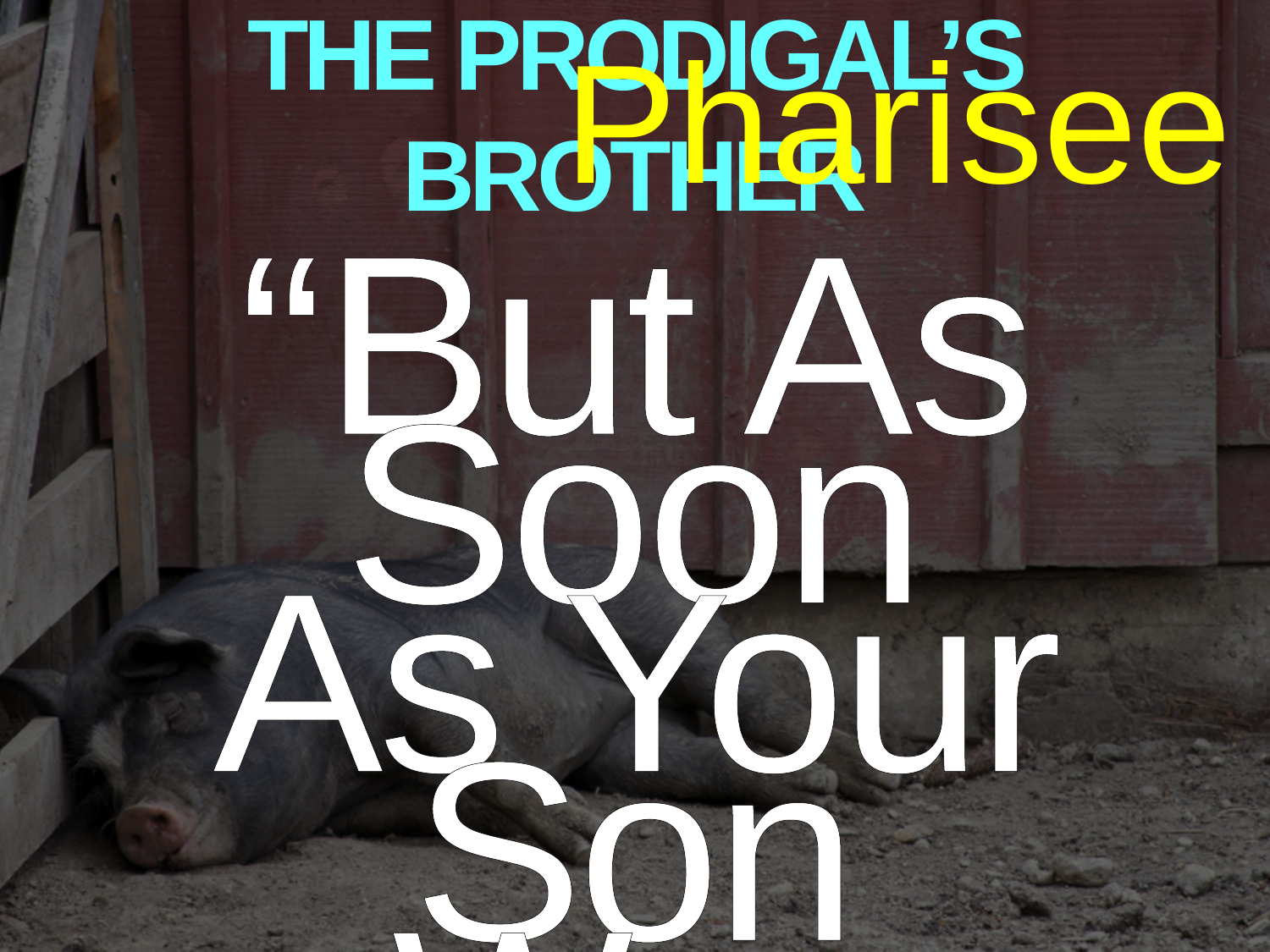

THE PRODIGAL’S BROTHER
Pharisee
“But As Soon
As Your Son
Was Come…”